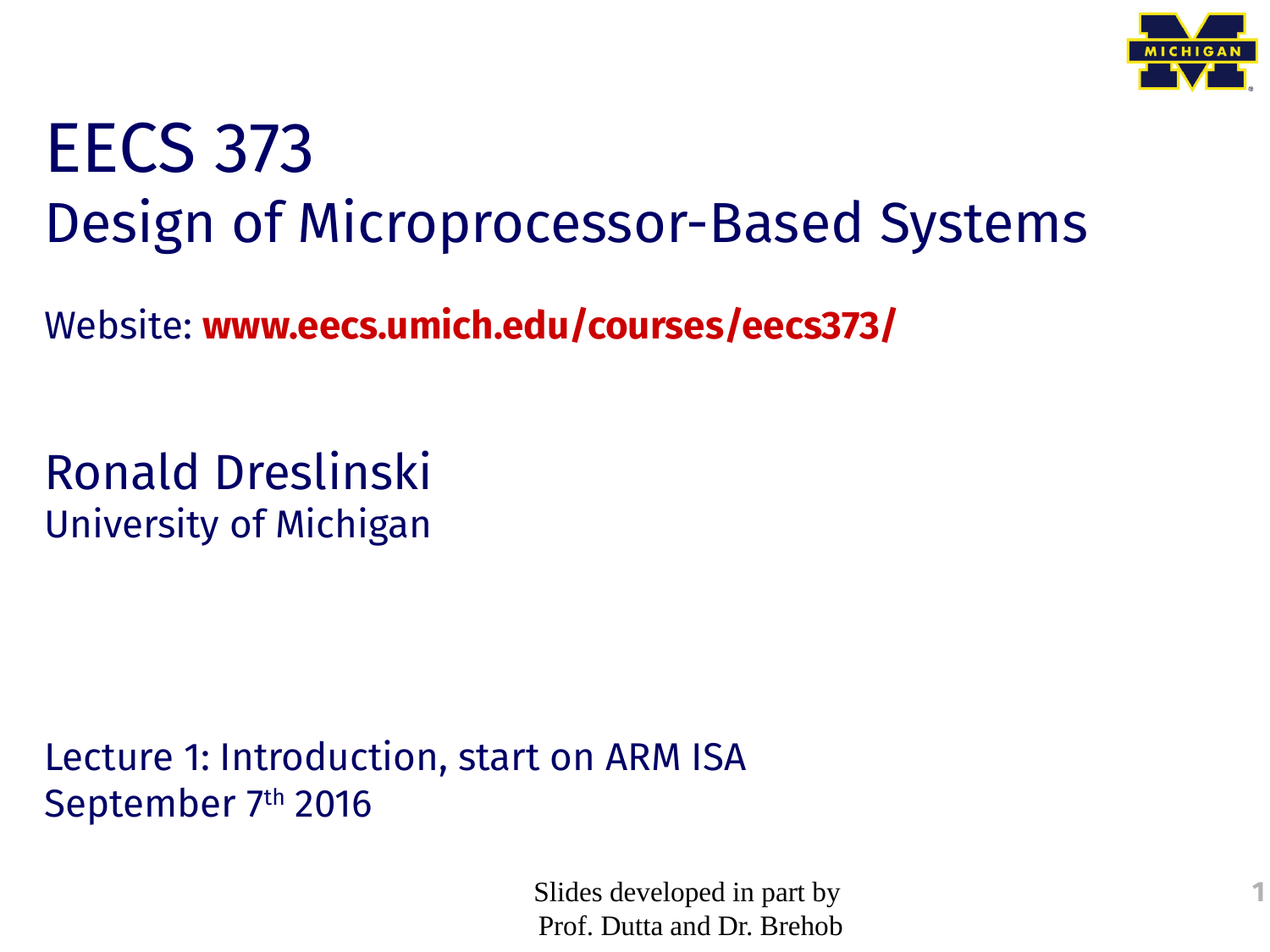

EECS 373
Design of Microprocessor-Based Systems

Website: www.eecs.umich.edu/courses/eecs373/

Ronald Dreslinski
University of Michigan

Lecture 1: Introduction, start on ARM ISA
September 7th 2016
Slides developed in part by
Prof. Dutta and Dr. Brehob
1